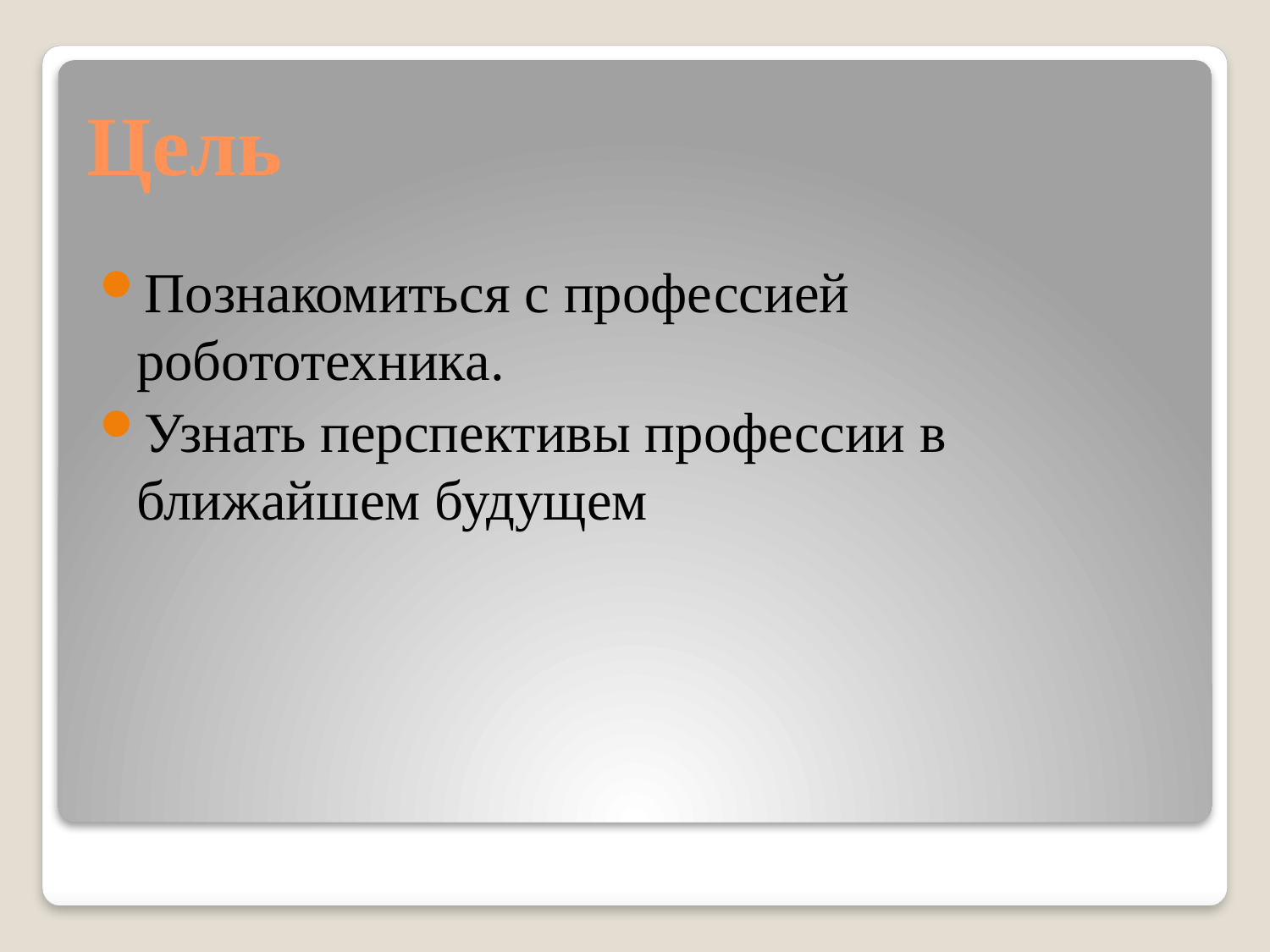

# Цель
Познакомиться с профессией робототехника.
Узнать перспективы профессии в ближайшем будущем